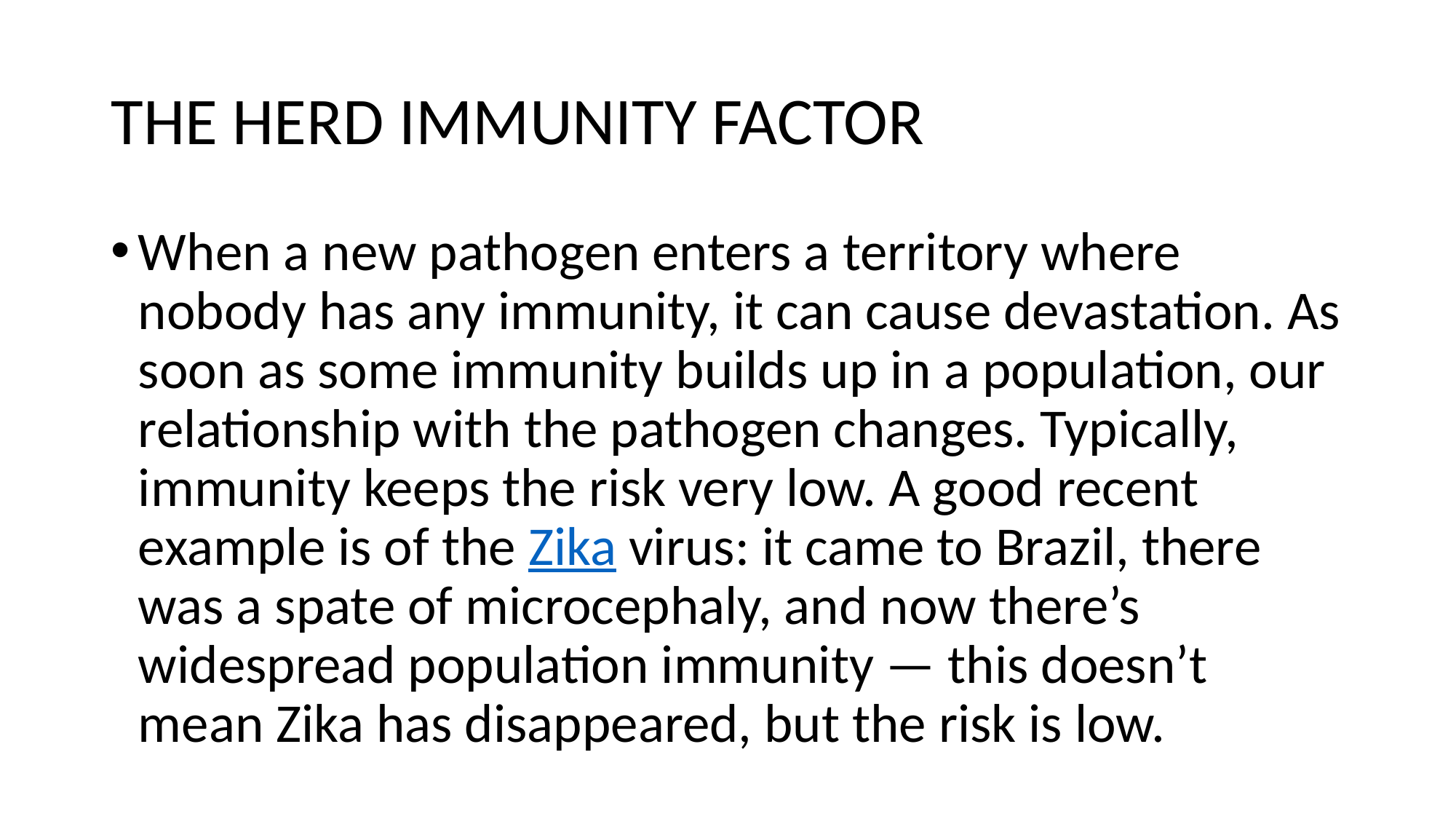

# THE HERD IMMUNITY FACTOR
When a new pathogen enters a territory where nobody has any immunity, it can cause devastation. As soon as some immunity builds up in a population, our relationship with the pathogen changes. Typically, immunity keeps the risk very low. A good recent example is of the Zika virus: it came to Brazil, there was a spate of microcephaly, and now there’s widespread population immunity — this doesn’t mean Zika has disappeared, but the risk is low.